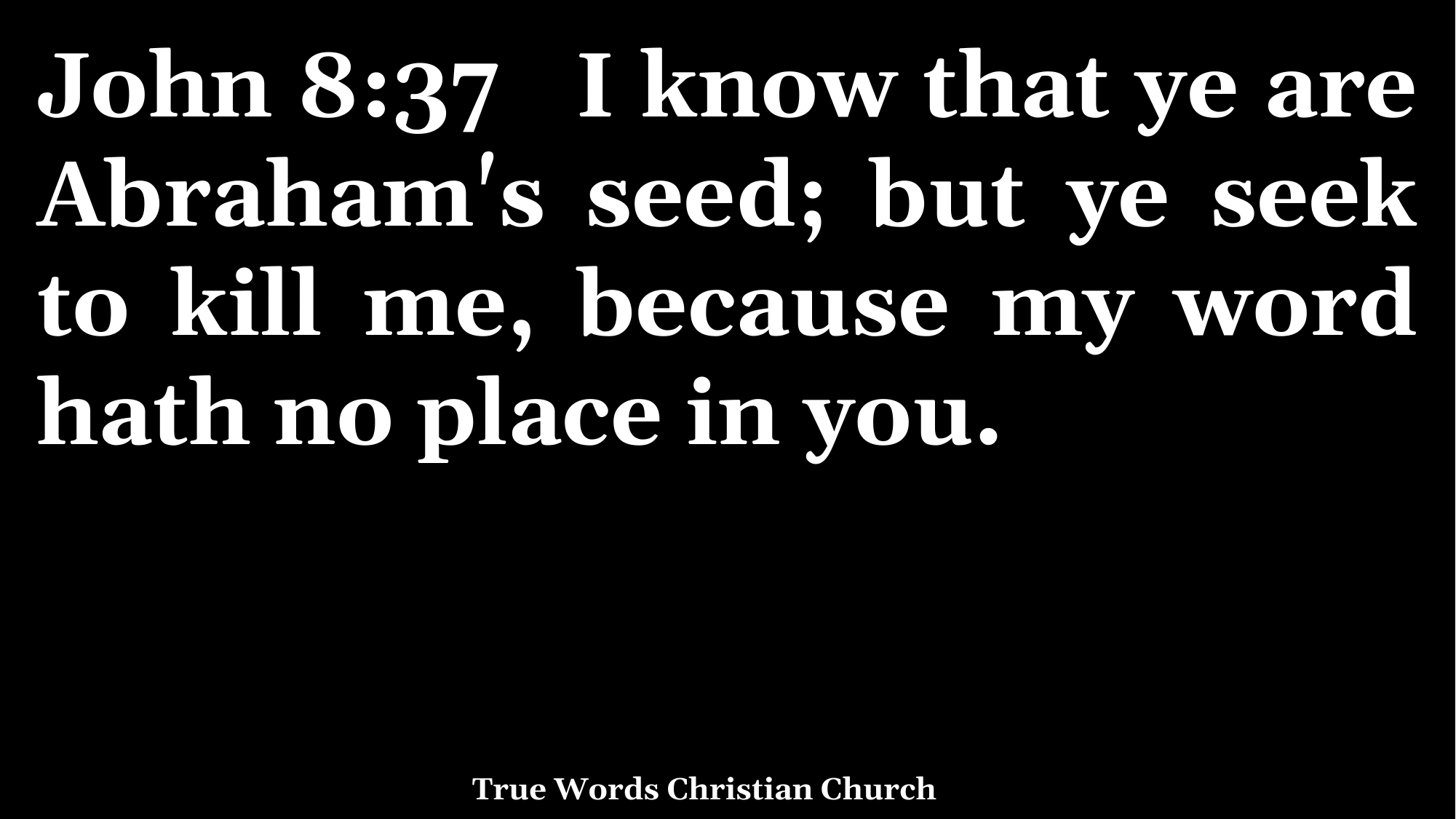

John 8:37   I know that ye are Abraham's seed; but ye seek to kill me, because my word hath no place in you.
True Words Christian Church